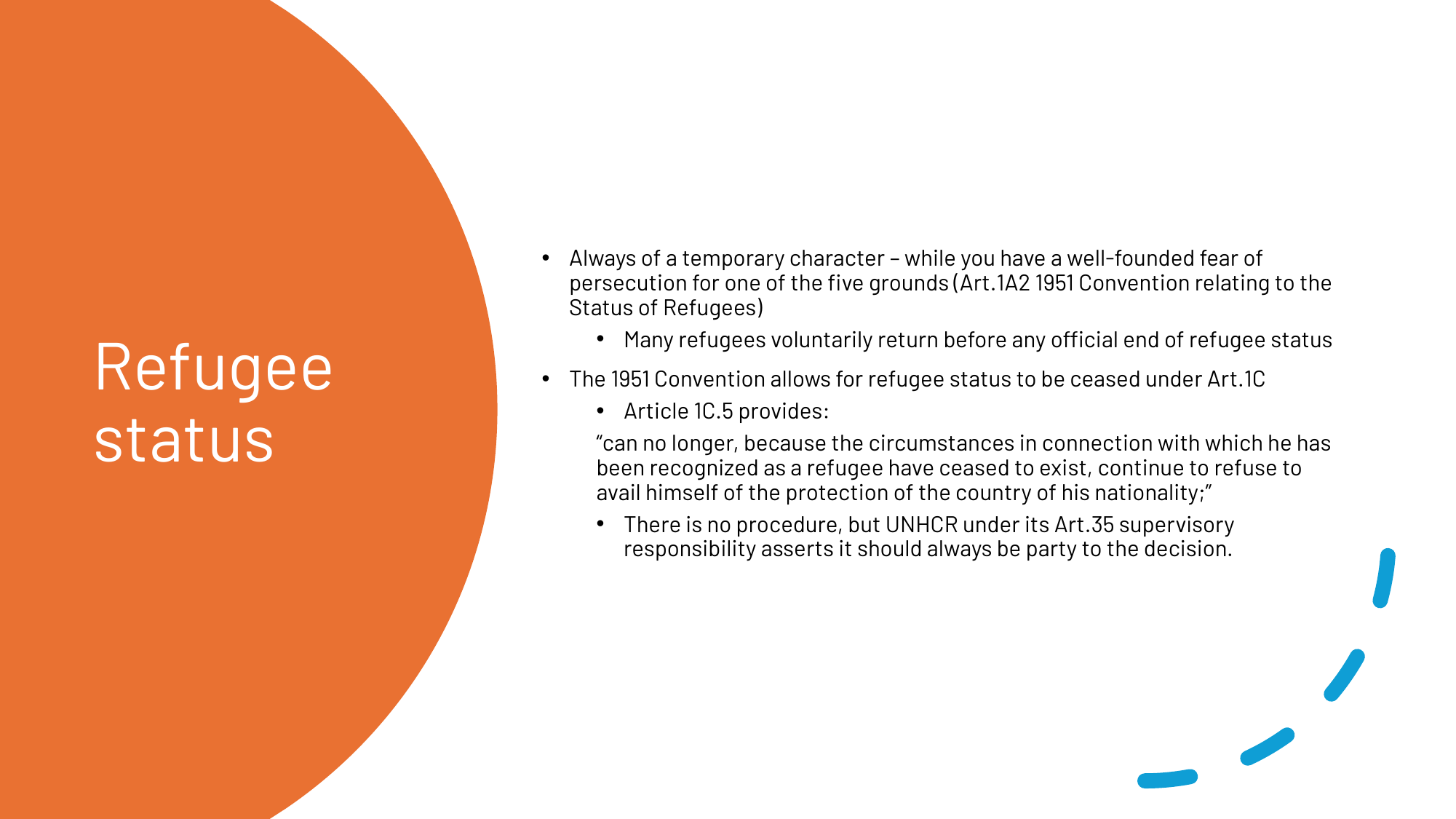

Always of a temporary character – while you have a well-founded fear of persecution for one of the five grounds (Art.1A2 1951 Convention relating to the Status of Refugees)
Many refugees voluntarily return before any official end of refugee status
The 1951 Convention allows for refugee status to be ceased under Art.1C
Article 1C.5 provides:
“can no longer, because the circumstances in connection with which he has been recognized as a refugee have ceased to exist, continue to refuse to avail himself of the protection of the country of his nationality;”
There is no procedure, but UNHCR under its Art.35 supervisory responsibility asserts it should always be party to the decision.
# Refugee status